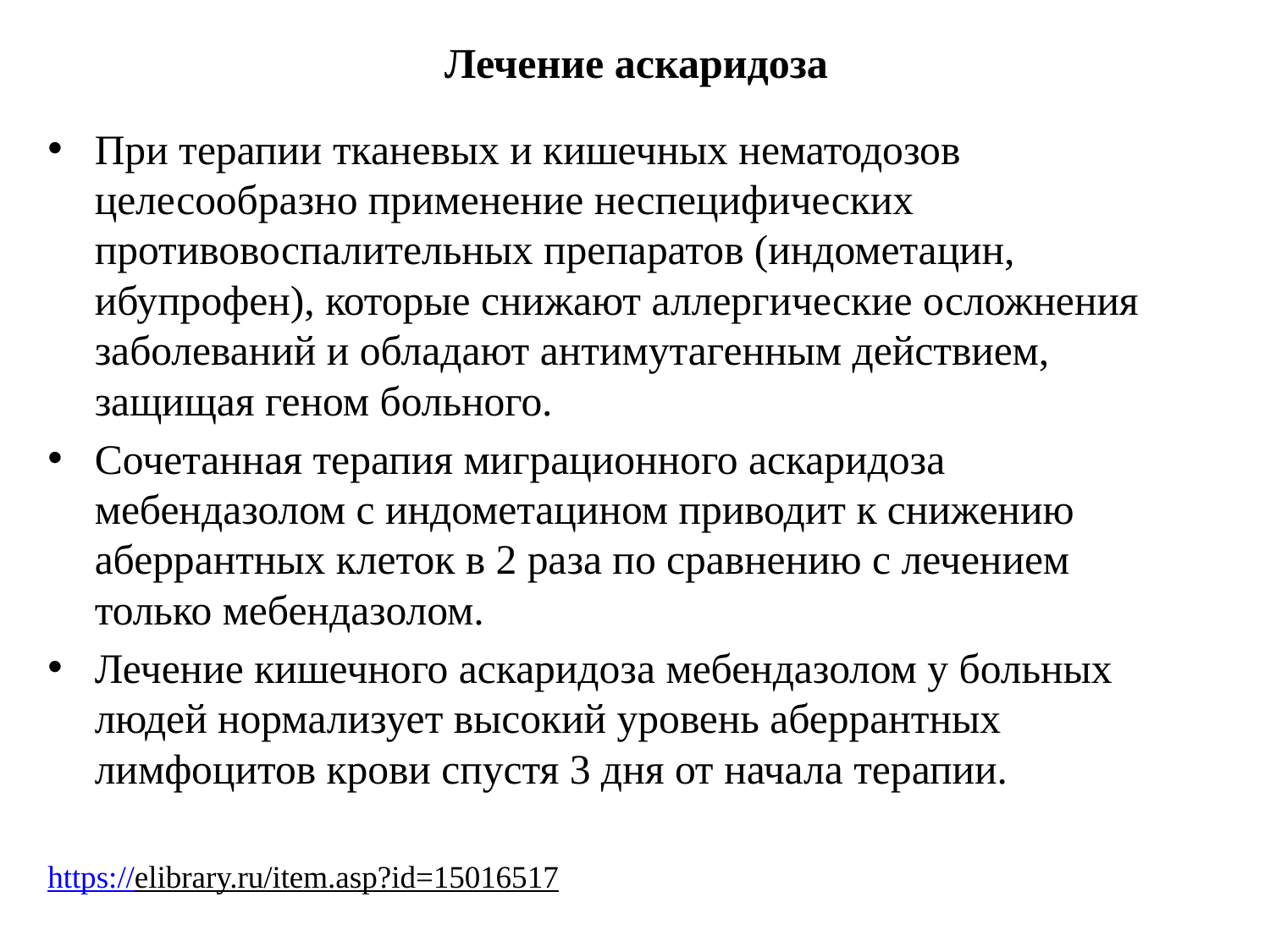

# Лечение аскаридоза
При терапии тканевых и кишечных нематодозов целесообразно применение неспецифических противовоспалительных препаратов (индометацин, ибупрофен), которые снижают аллергические осложнения заболеваний и обладают антимутагенным действием, защищая геном больного.
Сочетанная терапия миграционного аскаридоза мебендазолом с индометацином приводит к снижению аберрантных клеток в 2 раза по сравнению с лечением только мебендазолом.
Лечение кишечного аскаридоза мебендазолом у больных людей нормализует высокий уровень аберрантных лимфоцитов крови спустя 3 дня от начала терапии.

https://elibrary.ru/item.asp?id=15016517